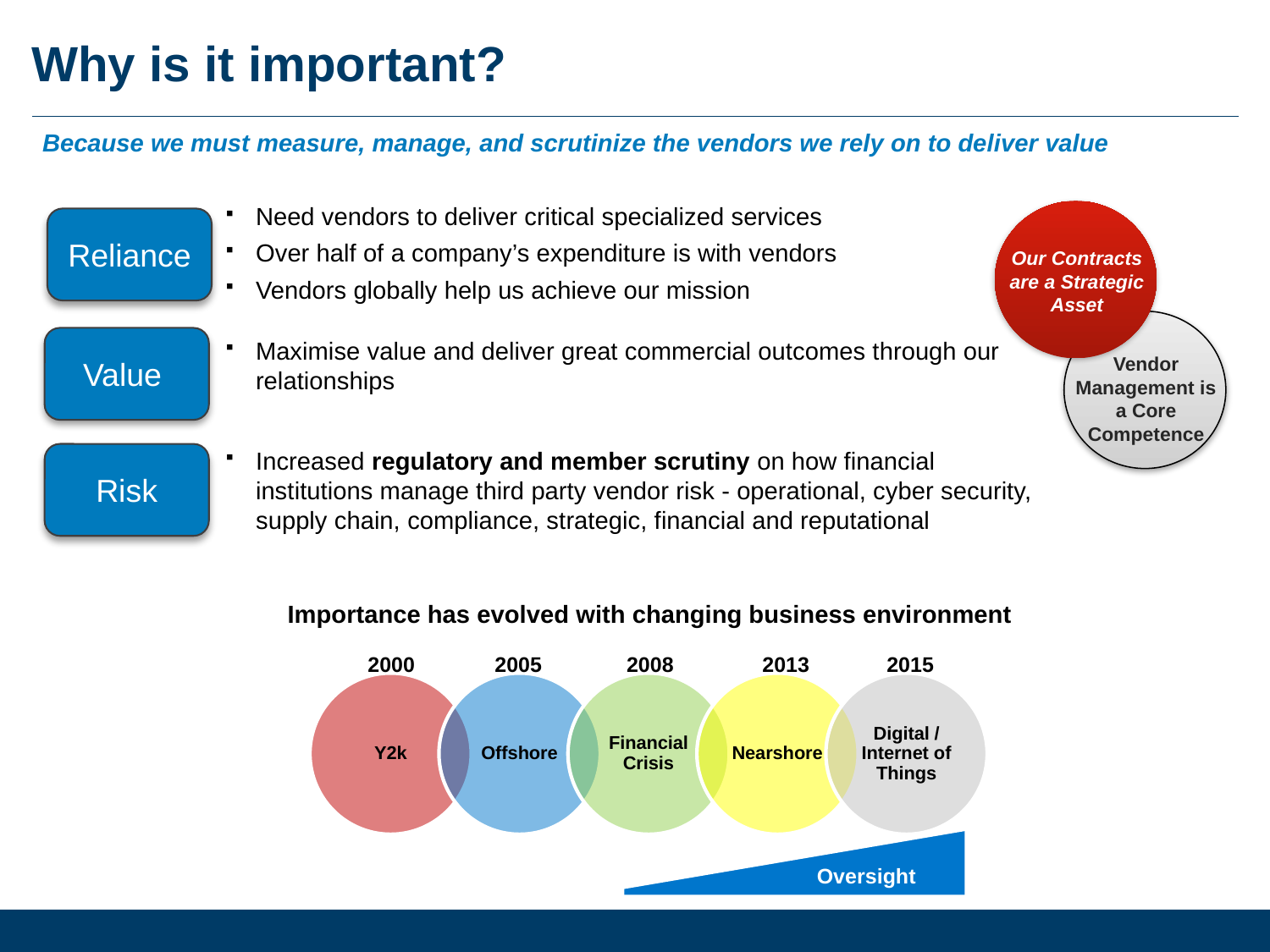

# Why is it important?
Because we must measure, manage, and scrutinize the vendors we rely on to deliver value
Need vendors to deliver critical specialized services
Over half of a company’s expenditure is with vendors
Vendors globally help us achieve our mission

Our Contracts are a Strategic Asset

Vendor Management is a Core Competence
Reliance
Value
Maximise value and deliver great commercial outcomes through our relationships
Risk
Increased regulatory and member scrutiny on how financial institutions manage third party vendor risk - operational, cyber security, supply chain, compliance, strategic, financial and reputational
Importance has evolved with changing business environment
2000
2005
2008
2013
2015
Y2k
Offshore
Financial Crisis
Nearshore
Digital / Internet of Things

Oversight